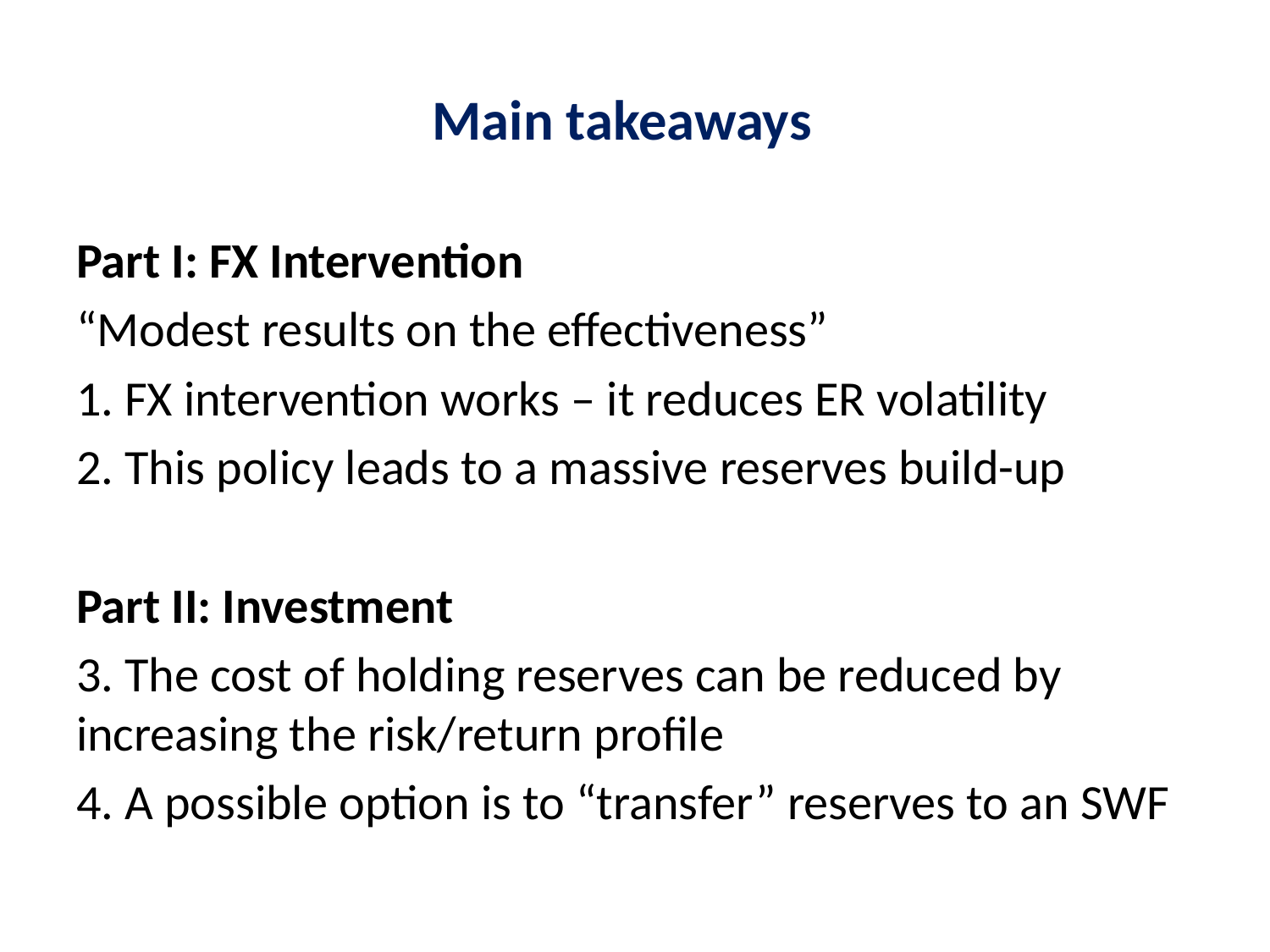

# Main takeaways
Part I: FX Intervention
“Modest results on the effectiveness”
1. FX intervention works – it reduces ER volatility
2. This policy leads to a massive reserves build-up

Part II: Investment
3. The cost of holding reserves can be reduced by increasing the risk/return profile
4. A possible option is to “transfer” reserves to an SWF